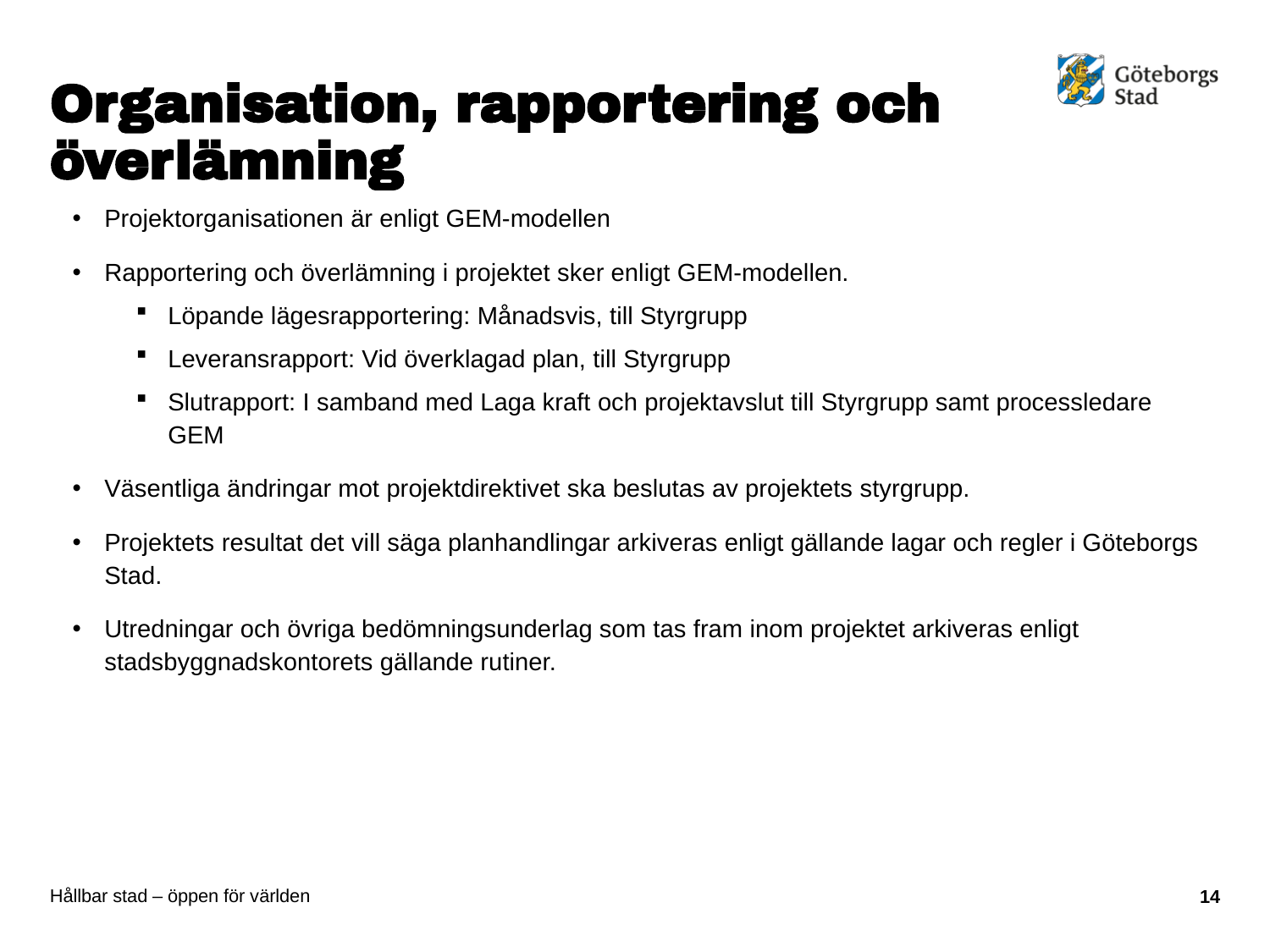

Instruktion
Vid avvikelse från gällande rutiner beskriv hur organisation, rapportering och överlämning ska hanteras i detta projekt.
# Organisation, rapportering och överlämning
Projektorganisationen är enligt GEM-modellen
Rapportering och överlämning i projektet sker enligt GEM-modellen.
Löpande lägesrapportering: Månadsvis, till Styrgrupp
Leveransrapport: Vid överklagad plan, till Styrgrupp
Slutrapport: I samband med Laga kraft och projektavslut till Styrgrupp samt processledare GEM
Väsentliga ändringar mot projektdirektivet ska beslutas av projektets styrgrupp.
Projektets resultat det vill säga planhandlingar arkiveras enligt gällande lagar och regler i Göteborgs Stad.
Utredningar och övriga bedömningsunderlag som tas fram inom projektet arkiveras enligt stadsbyggnadskontorets gällande rutiner.